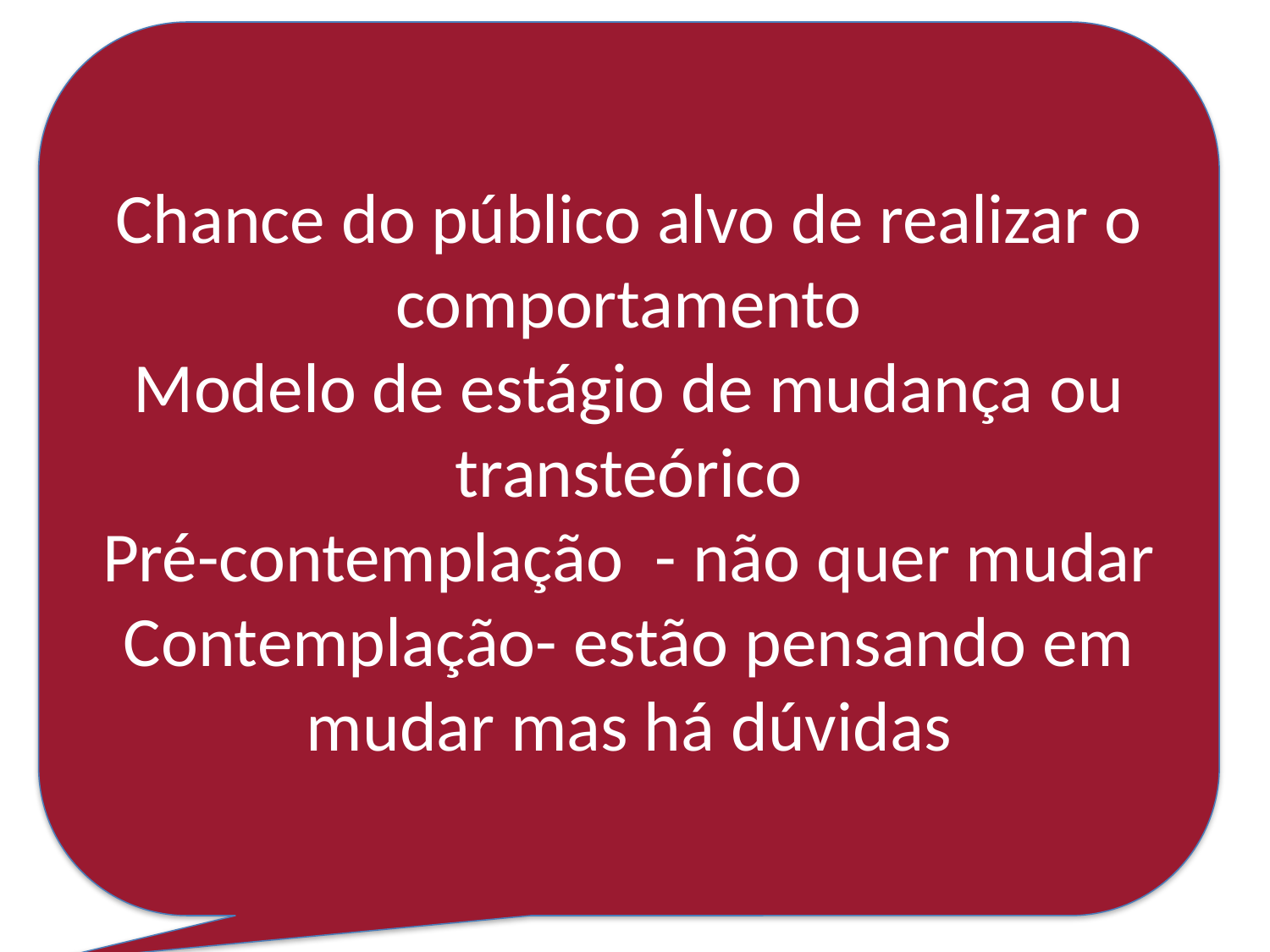

Chance do público alvo de realizar o comportamento
Modelo de estágio de mudança ou transteórico
Pré-contemplação  - não quer mudar
Contemplação- estão pensando em mudar mas há dúvidas